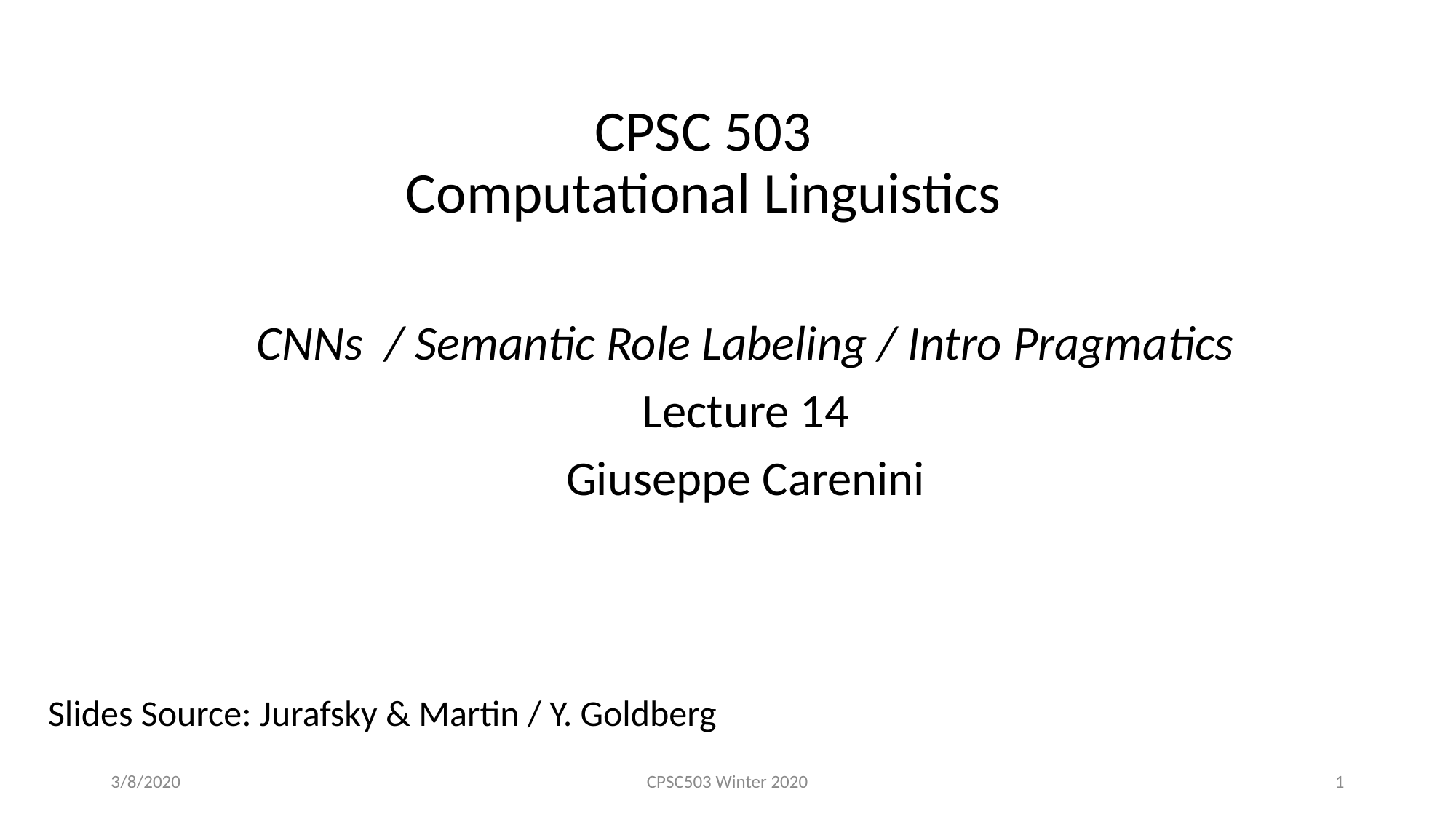

# CPSC 503 Computational Linguistics
CNNs  / Semantic Role Labeling / Intro Pragmatics
Lecture 14
Giuseppe Carenini
Slides Source: Jurafsky & Martin / Y. Goldberg
3/8/2020
CPSC503 Winter 2020
1